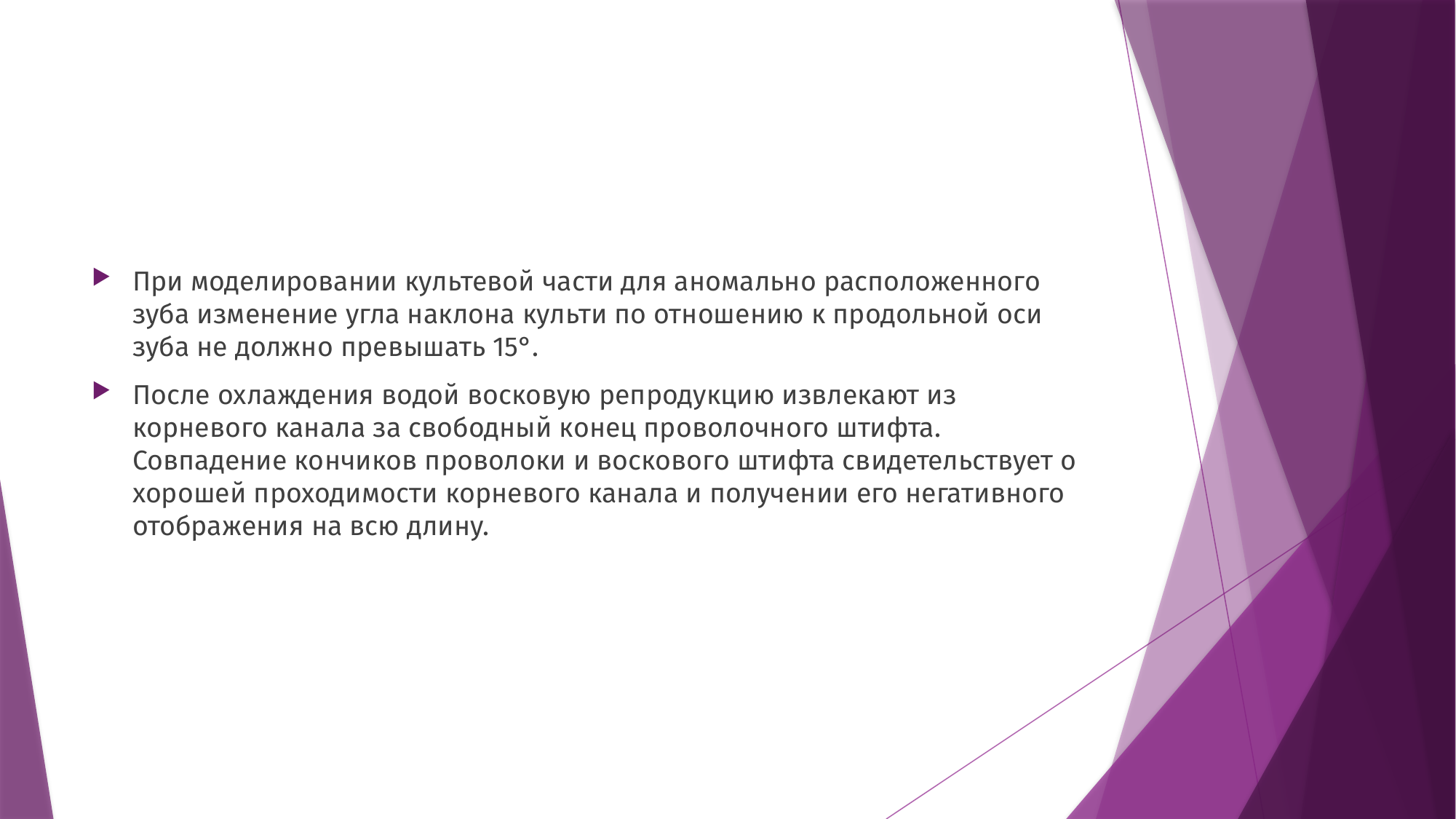

#
При моделировании культевой части для аномально расположенного зуба изменение угла наклона культи по отношению к продольной оси зуба не должно превышать 15°.
После охлаждения водой восковую репродукцию извлекают из корневого канала за свободный конец проволочного штифта. Совпадение кончиков проволоки и воскового штифта свидетельствует о хорошей проходимости корневого канала и получении его негативного отображения на всю длину.